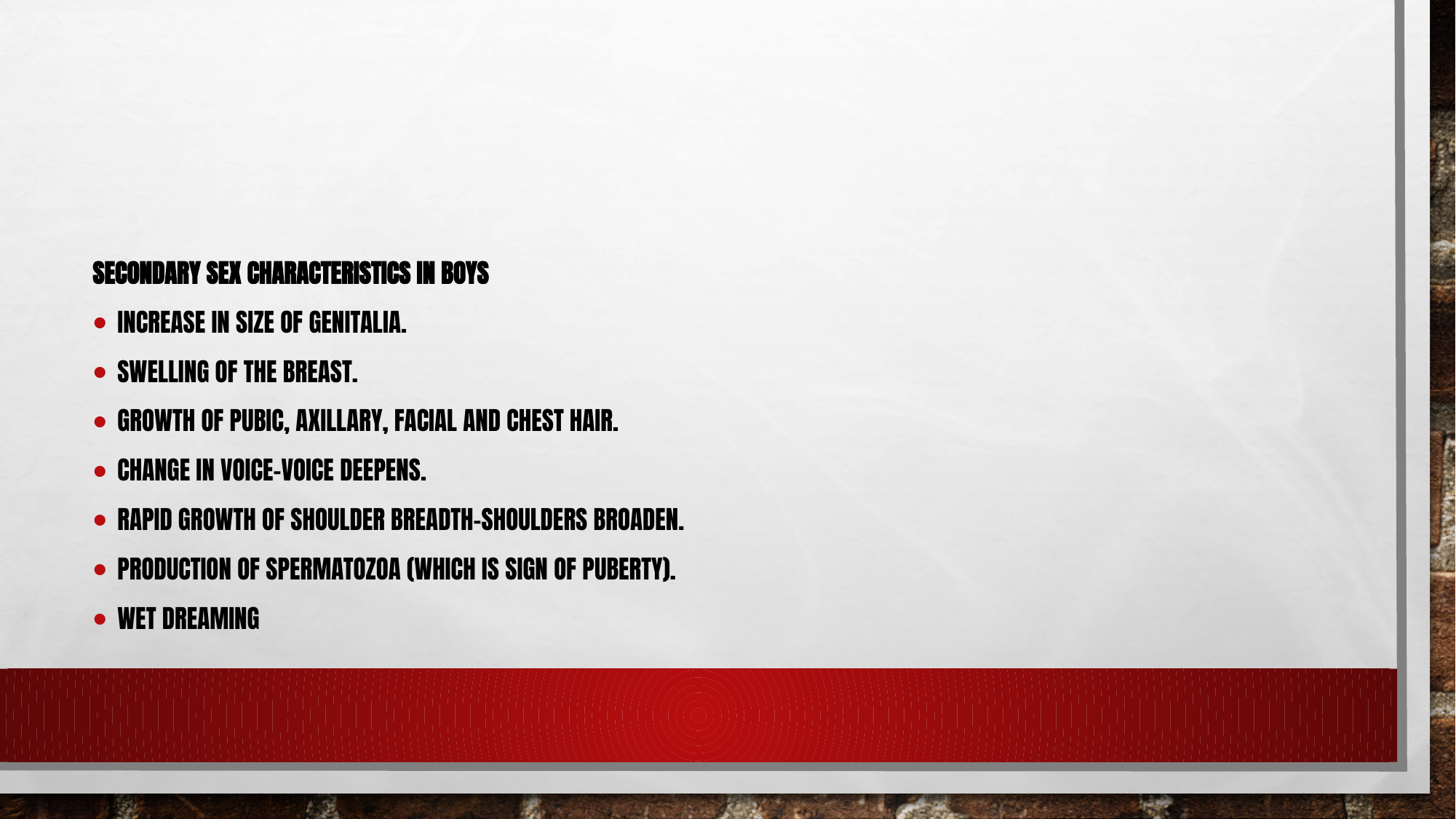

#
Secondary sex characteristics in boys
Increase in size of genitalia.
Swelling of the breast.
Growth of pubic, axillary, facial and chest hair.
Change in voice-voice deepens.
Rapid growth of shoulder breadth-shoulders broaden.
Production of spermatozoa (which is sign of puberty).
Wet dreaming